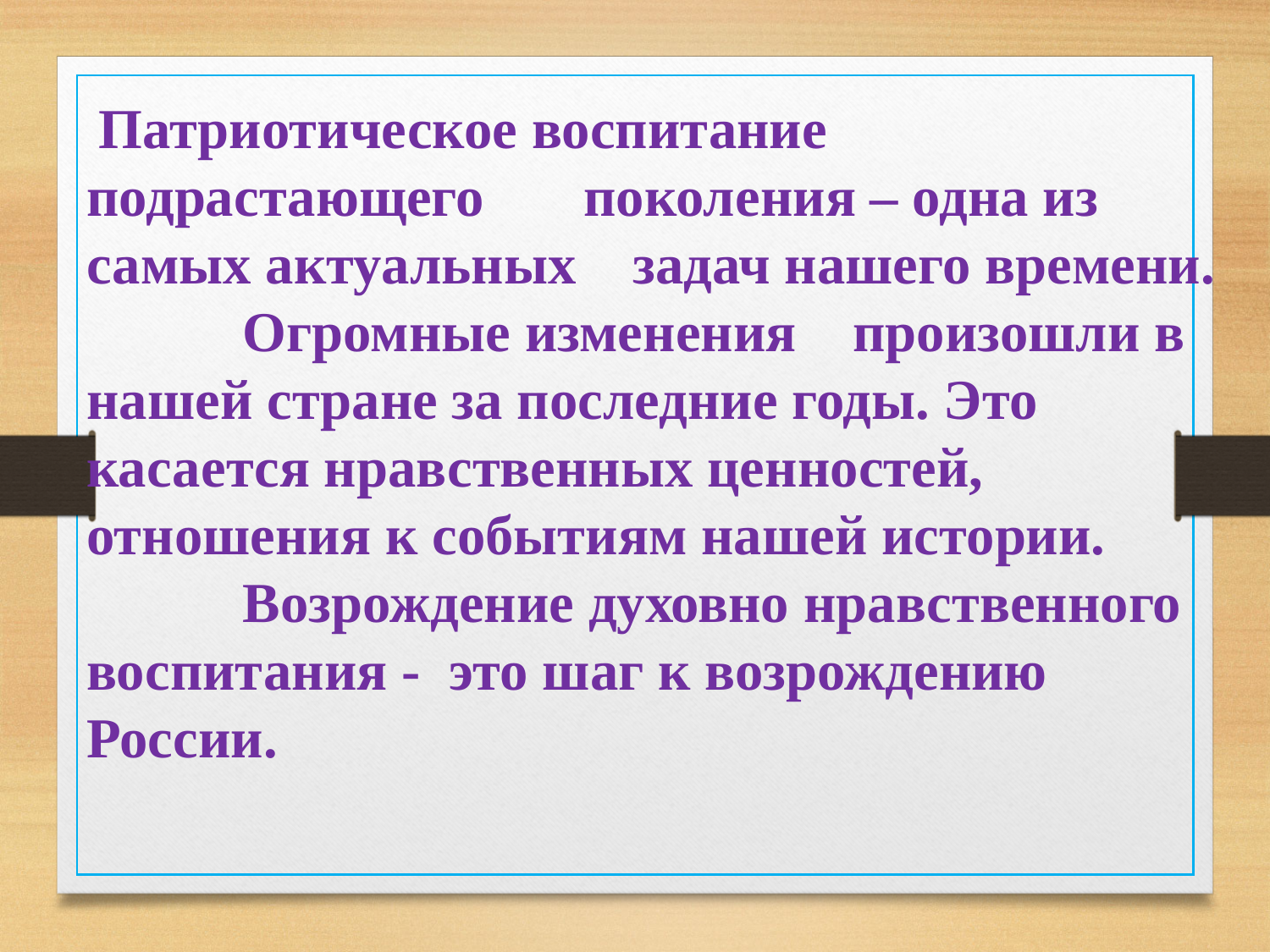

Патриотическое воспитание подрастающего       поколения – одна из  самых актуальных    задач нашего времени.
           Огромные изменения    произошли в нашей стране за последние годы. Это касается нравственных ценностей, отношения к событиям нашей истории.
           Возрождение духовно нравственного воспитания -  это шаг к возрождению России.